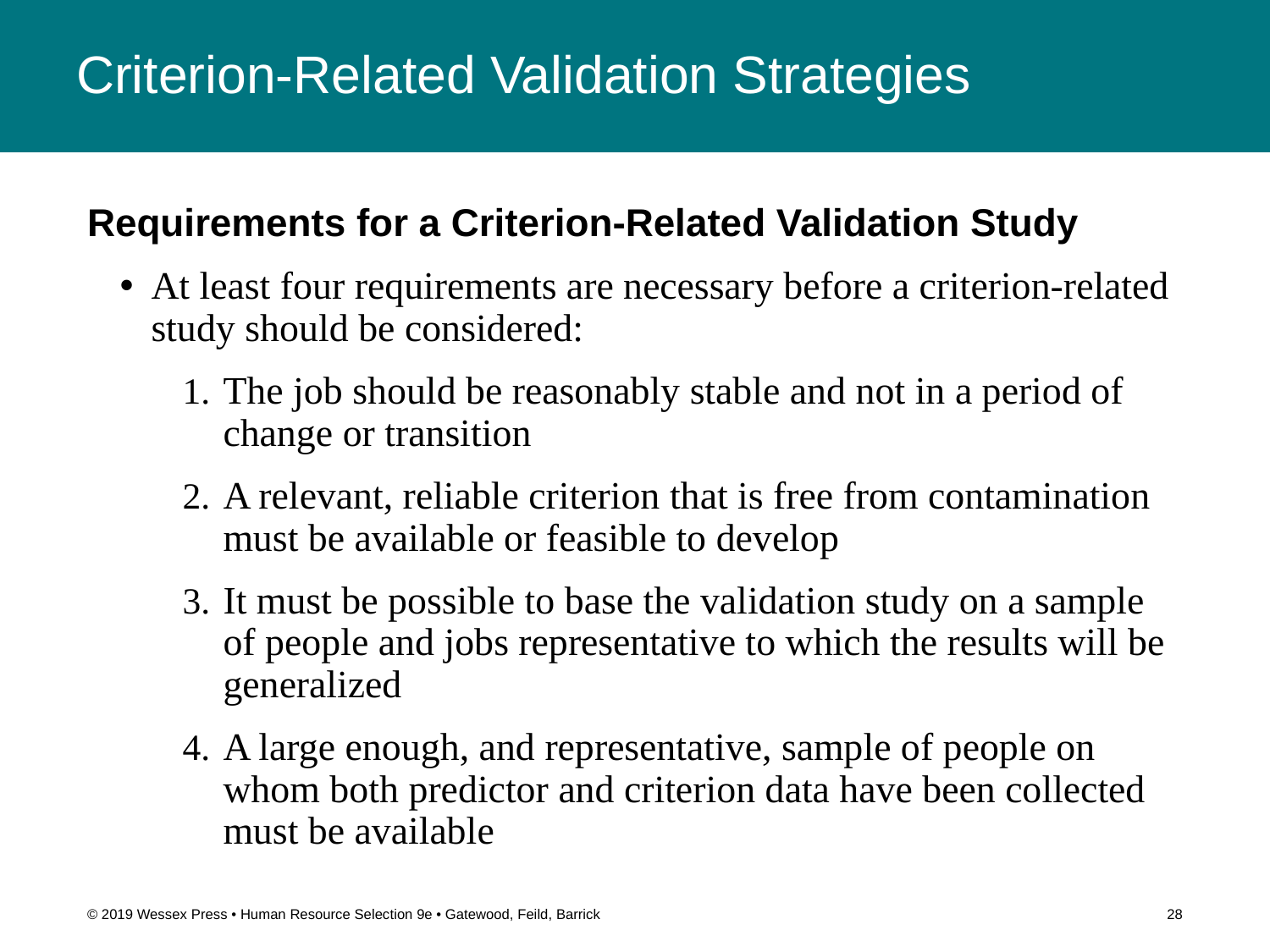

# Criterion-Related Validation Strategies
Requirements for a Criterion-Related Validation Study
At least four requirements are necessary before a criterion-related study should be considered:
The job should be reasonably stable and not in a period of change or transition
A relevant, reliable criterion that is free from contamination must be available or feasible to develop
It must be possible to base the validation study on a sample of people and jobs representative to which the results will be generalized
A large enough, and representative, sample of people on whom both predictor and criterion data have been collected must be available
© 2019 Wessex Press • Human Resource Selection 9e • Gatewood, Feild, Barrick
28